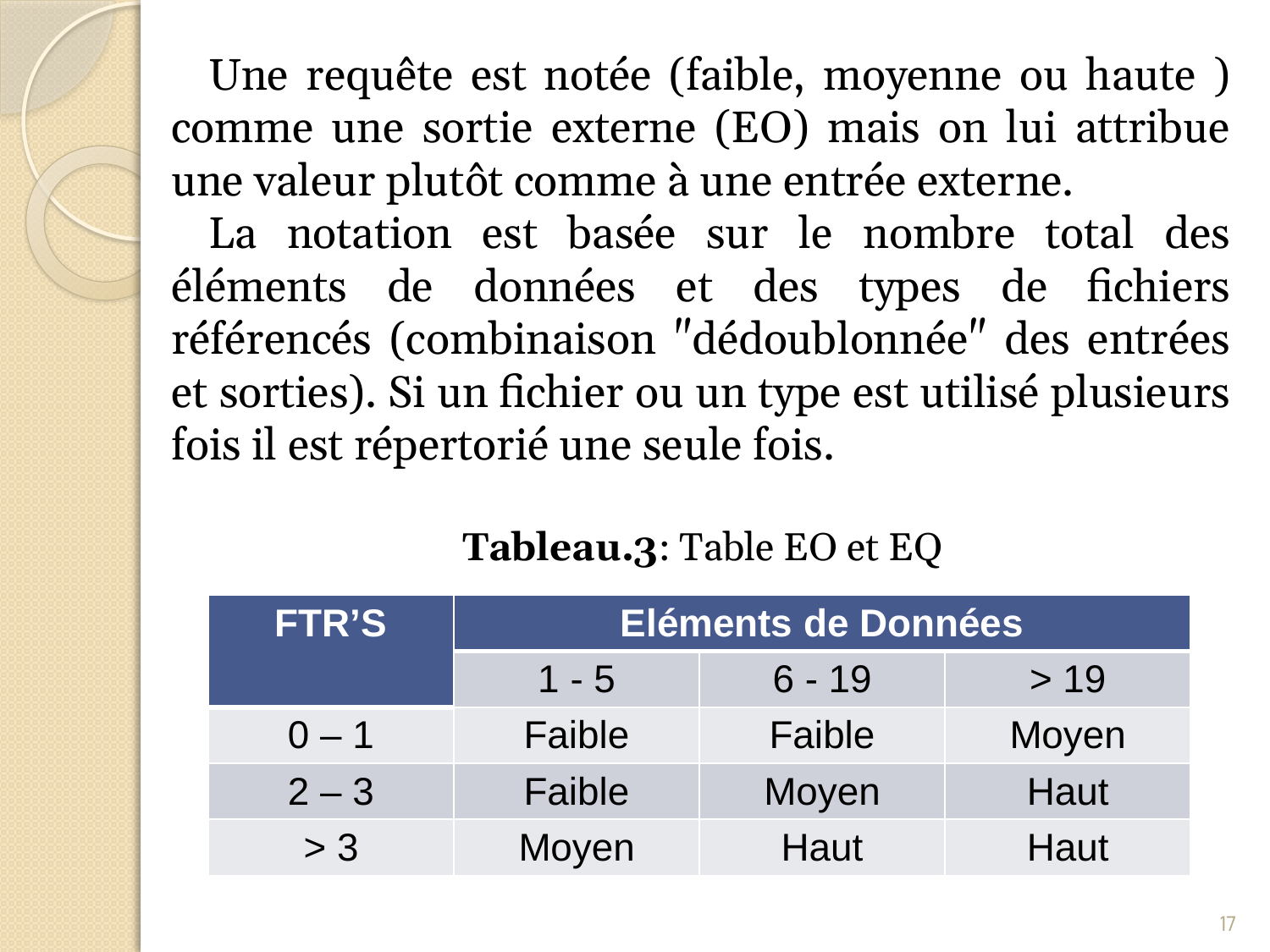

Une requête est notée (faible, moyenne ou haute ) comme une sortie externe (EO) mais on lui attribue une valeur plutôt comme à une entrée externe.
La notation est basée sur le nombre total des éléments de données et des types de fichiers référencés (combinaison "dédoublonnée" des entrées et sorties). Si un fichier ou un type est utilisé plusieurs fois il est répertorié une seule fois.
Tableau.3: Table EO et EQ
| FTR’S | Eléments de Données |  |  |
| --- | --- | --- | --- |
|  | 1 - 5 | 6 - 19 | > 19 |
| 0 – 1 | Faible | Faible | Moyen |
| 2 – 3 | Faible | Moyen | Haut |
| > 3 | Moyen | Haut | Haut |
17